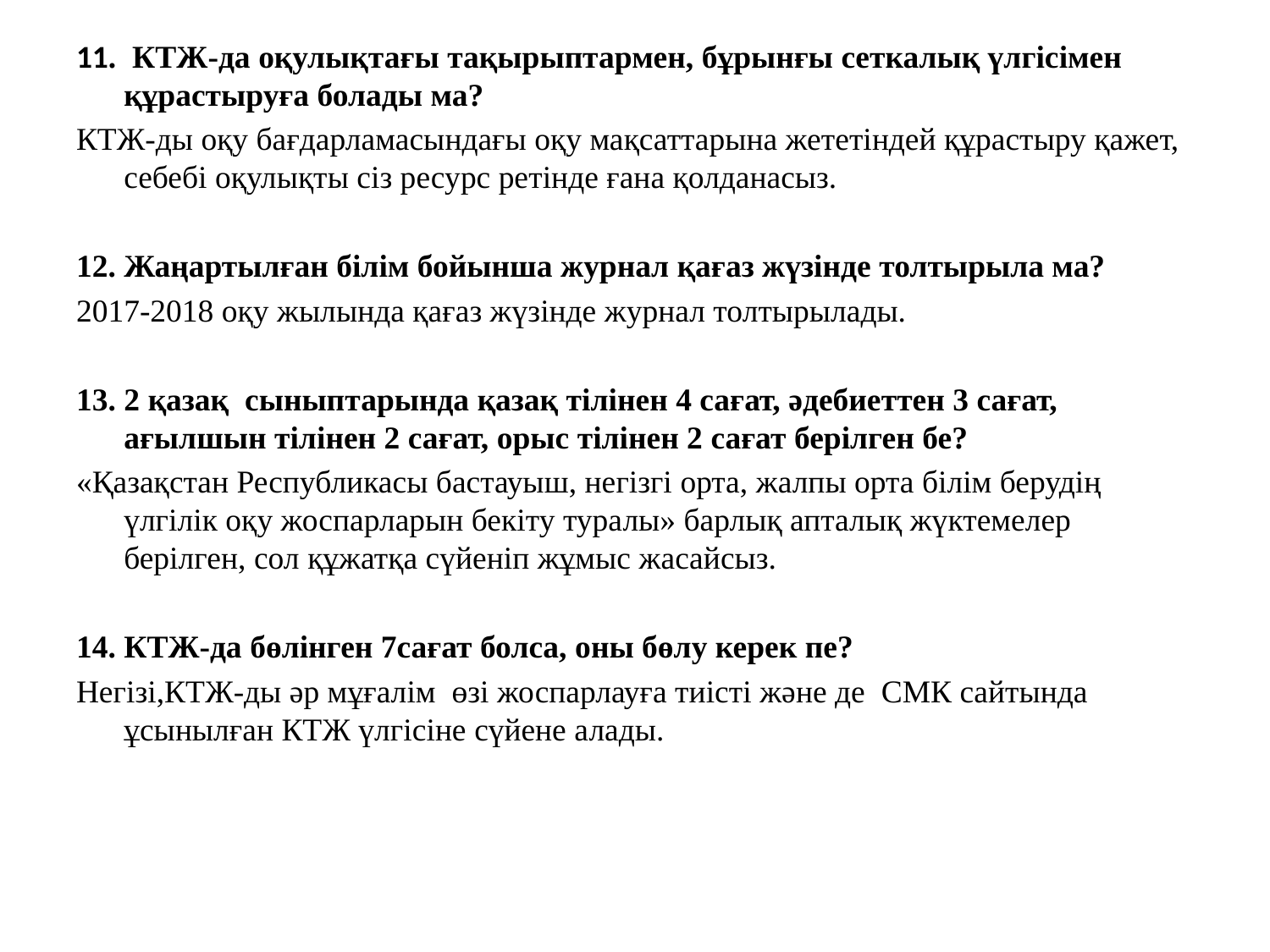

11.  КТЖ-да оқулықтағы тақырыптармен, бұрынғы сеткалық үлгісімен құрастыруға болады ма?
КТЖ-ды оқу бағдарламасындағы оқу мақсаттарына жететіндей құрастыру қажет, себебі оқулықты сіз ресурс ретінде ғана қолданасыз.

12. Жаңартылған білім бойынша журнал қағаз жүзінде толтырыла ма?
2017-2018 оқу жылында қағаз жүзінде журнал толтырылады.

13. 2 қазақ  сыныптарында қазақ тілінен 4 сағат, әдебиеттен 3 сағат, ағылшын тілінен 2 сағат, орыс тілінен 2 сағат берілген бе?
«Қазақстан Республикасы бастауыш, негізгі орта, жалпы орта білім берудің үлгілік оқу жоспарларын бекіту туралы» барлық апталық жүктемелер берілген, сол құжатқа сүйеніп жұмыс жасайсыз.

14. КТЖ-да бөлінген 7сағат болса, оны бөлу керек пе?
Негізі,КТЖ-ды әр мұғалім  өзі жоспарлауға тиісті және де  СМК сайтында ұсынылған КТЖ үлгісіне сүйене алады.